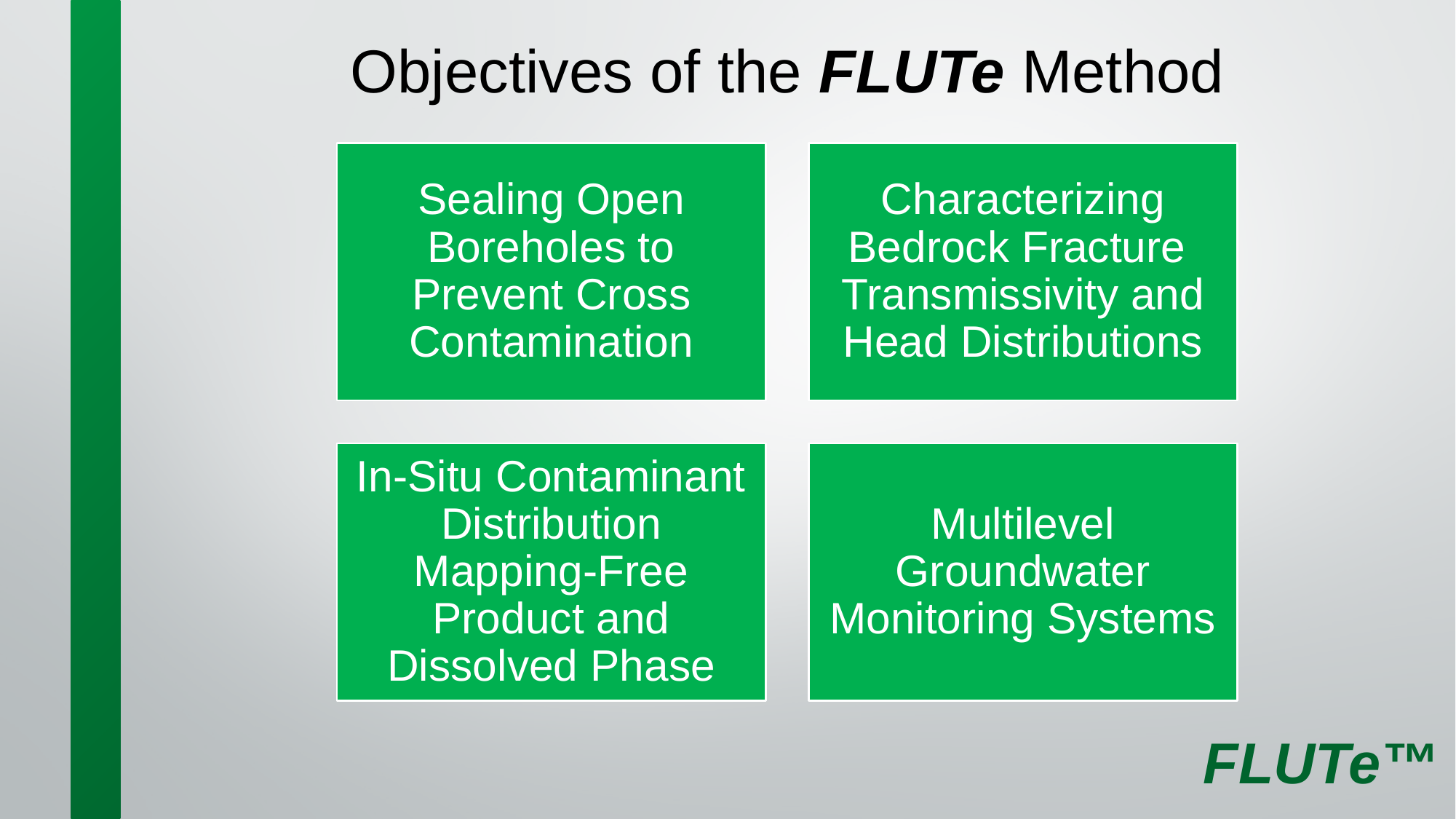

# Objectives of the FLUTe Method
Sealing Open Boreholes to Prevent Cross Contamination
Characterizing Bedrock Fracture  Transmissivity and Head Distributions
In-Situ Contaminant Distribution Mapping-Free Product and Dissolved Phase
Multilevel Groundwater Monitoring Systems